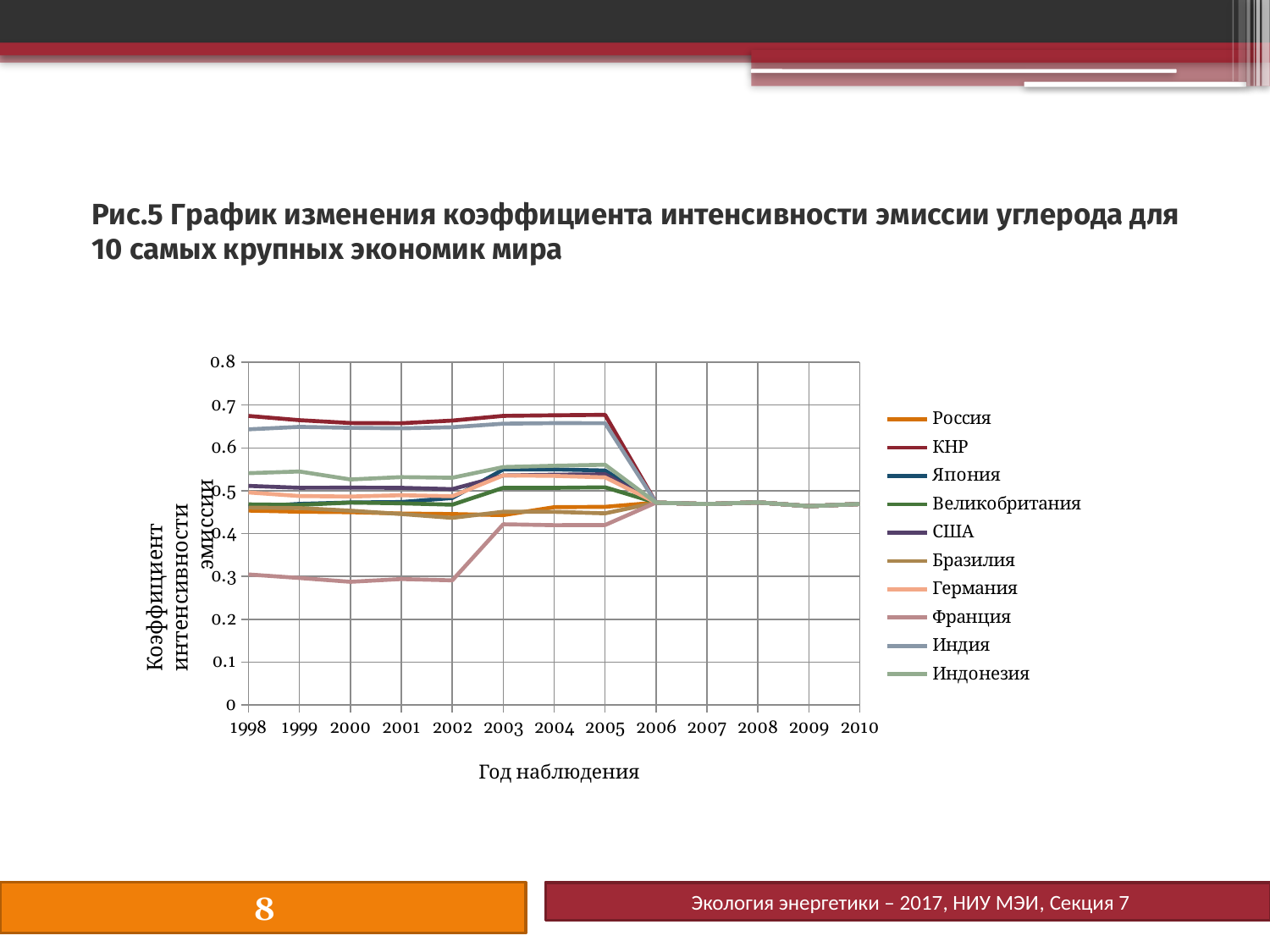

# Рис.5 График изменения коэффициента интенсивности эмиссии углерода для 10 самых крупных экономик мира

### Chart

| Category |  |  |  |  |  |  |  |  |  |  |
|---|---|---|---|---|---|---|---|---|---|---|
| 1998 | 0.4539208300651663 | 0.6747199680139686 | 0.46279456468779434 | 0.46827980617097137 | 0.5114850817213539 | 0.46073624561948656 | 0.4962091989504561 | 0.3047886883173422 | 0.6434517907650367 | 0.5411469668168415 |
| 1999 | 0.45114304395093463 | 0.6648479796294501 | 0.46943912234134233 | 0.46702366584202276 | 0.5070109850680469 | 0.459712594757669 | 0.48776499610490887 | 0.2964172305688559 | 0.6492222509060552 | 0.5450992670469171 |
| 2000 | 0.4501938976015532 | 0.6581075472549287 | 0.4727847064216538 | 0.4726130869009196 | 0.5073590061651928 | 0.4536731680156898 | 0.4866753217072233 | 0.2876144261540807 | 0.6469983107789905 | 0.5265629431117045 |
| 2001 | 0.4470096026319677 | 0.6577018529463368 | 0.4737803913295727 | 0.47082558275133785 | 0.5069078314692448 | 0.4458074217668238 | 0.48971415546070646 | 0.2940290410551983 | 0.6457541904322106 | 0.5319694614103275 |
| 2002 | 0.4458184308484938 | 0.6638676056465017 | 0.48321256090593107 | 0.4676773493388854 | 0.5038995316657959 | 0.4368821354015998 | 0.48735040079908654 | 0.29096263506077563 | 0.6483782345588532 | 0.5305327681926058 |
| 2003 | 0.44329437145106476 | 0.6748517724642021 | 0.5498390272851768 | 0.5069814602606743 | 0.5357386315985495 | 0.4511667731119273 | 0.5360096477618412 | 0.42195651946421203 | 0.6566725407119182 | 0.5554424639580602 |
| 2004 | 0.46175911075536025 | 0.6761945973570411 | 0.5499729644908786 | 0.5069694753606209 | 0.5376339485280986 | 0.45098568313458387 | 0.5348003781501196 | 0.41984214055640257 | 0.6579040125821051 | 0.5584226121814537 |
| 2005 | 0.4626542065481362 | 0.6772194787155363 | 0.5473288821183586 | 0.5081639643489109 | 0.5385412606121106 | 0.44747818743045015 | 0.5314609680380352 | 0.42012498423942496 | 0.6576324261650118 | 0.5607989370917533 |
| 2006 | 0.4723771270403014 | 0.4723771270403014 | 0.4723771270403014 | 0.4723771270403014 | 0.4723771270403014 | 0.4723771270403014 | 0.4723771270403014 | 0.4723771270403014 | 0.4723771270403014 | 0.4723771270403014 |
| 2007 | 0.46899105311695644 | 0.46899105311695644 | 0.46899105311695644 | 0.46899105311695644 | 0.46899105311695644 | 0.46899105311695644 | 0.46899105311695644 | 0.46899105311695644 | 0.46899105311695644 | 0.46899105311695644 |
| 2008 | 0.4731270739133059 | 0.4731270739133059 | 0.4731270739133059 | 0.4731270739133059 | 0.4731270739133059 | 0.4731270739133059 | 0.4731270739133059 | 0.4731270739133059 | 0.4731270739133059 | 0.4731270739133059 |
| 2009 | 0.46415233942570533 | 0.46415233942570533 | 0.46415233942570533 | 0.46415233942570533 | 0.46415233942570533 | 0.46415233942570533 | 0.46415233942570533 | 0.46415233942570533 | 0.46415233942570533 | 0.46415233942570533 |
| 2010 | 0.4692240153965318 | 0.4692240153965318 | 0.4692240153965318 | 0.4692240153965318 | 0.4692240153965318 | 0.4692240153965318 | 0.4692240153965318 | 0.4692240153965318 | 0.4692240153965318 | 0.4692240153965318 |
Коэффициент интенсивности
                    эмиссии
Год наблюдения
 Экология энергетики – 2017, НИУ МЭИ, Секция 7
                              8
 XX Международная межвузовская научно-практическая конференция